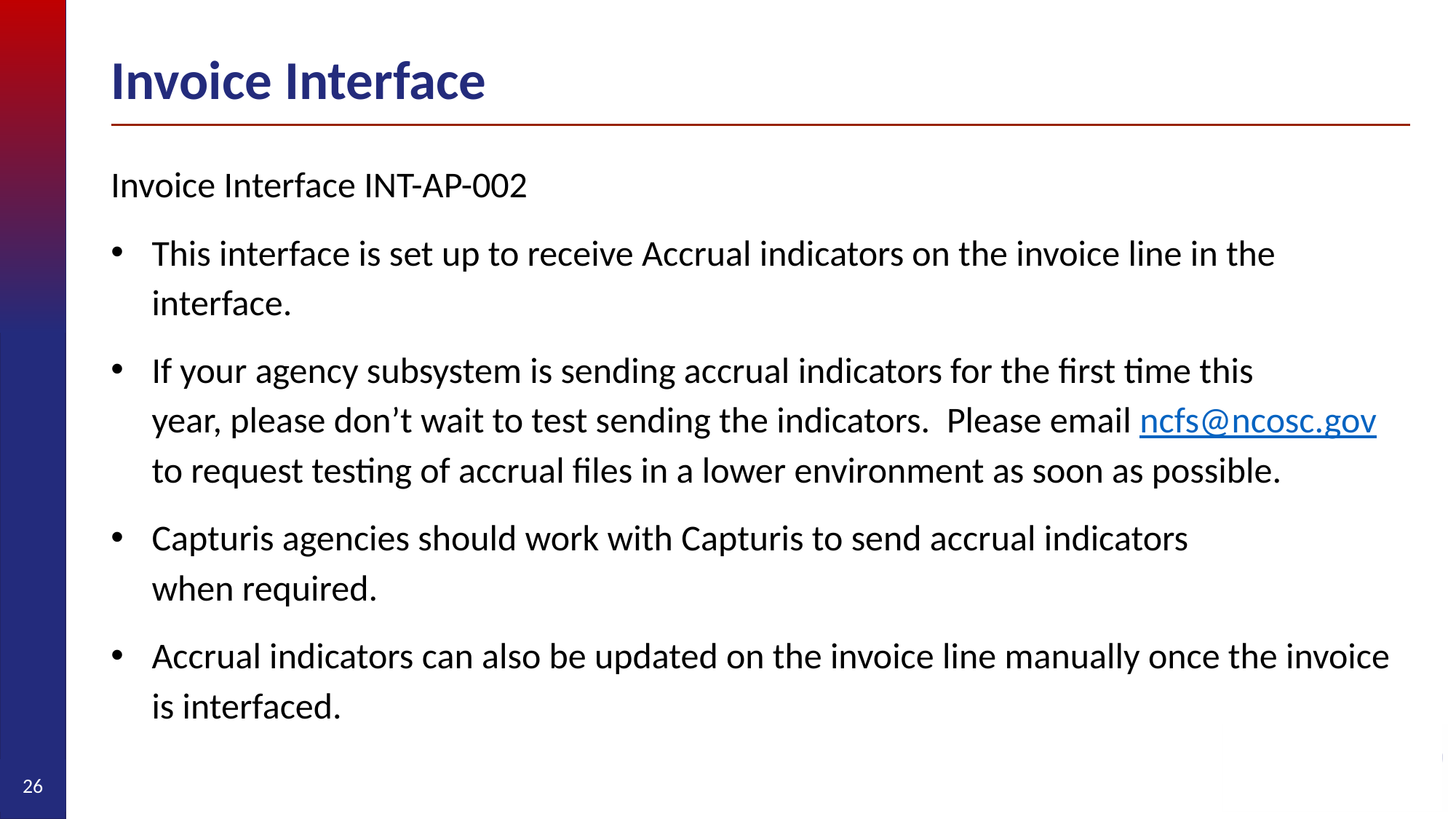

# Invoice Interface
Invoice Interface INT-AP-002
This interface is set up to receive Accrual indicators on the invoice line in the interface.
If your agency subsystem is sending accrual indicators for the first time this year, please don’t wait to test sending the indicators.  Please email ncfs@ncosc.gov to request testing of accrual files in a lower environment as soon as possible.
Capturis agencies should work with Capturis to send accrual indicators when required.
Accrual indicators can also be updated on the invoice line manually once the invoice is interfaced.
26